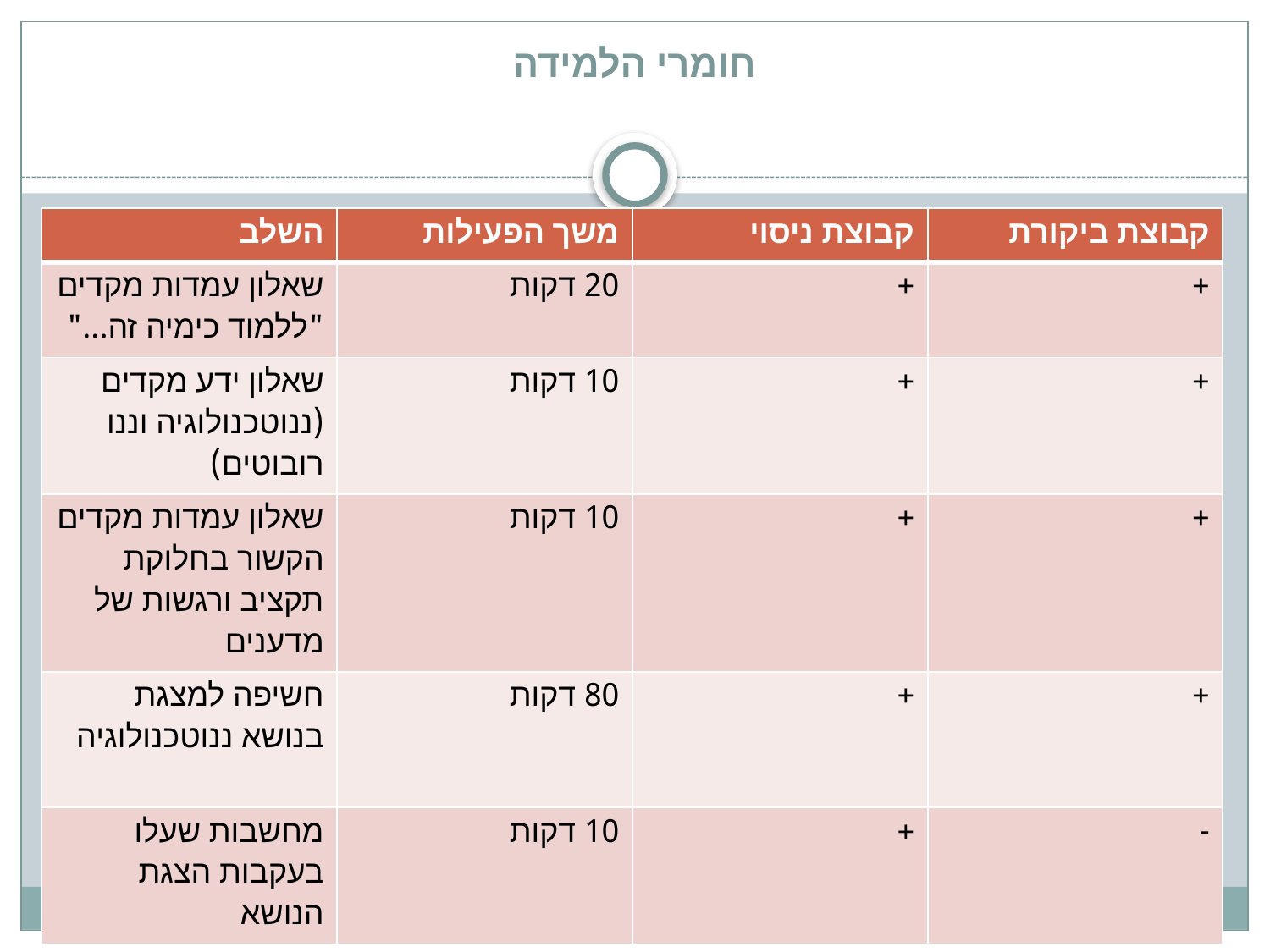

# חומרי הלמידה
| השלב | משך הפעילות | קבוצת ניסוי | קבוצת ביקורת |
| --- | --- | --- | --- |
| שאלון עמדות מקדים "ללמוד כימיה זה..." | 20 דקות | + | + |
| שאלון ידע מקדים (ננוטכנולוגיה וננו רובוטים) | 10 דקות | + | + |
| שאלון עמדות מקדים הקשור בחלוקת תקציב ורגשות של מדענים | 10 דקות | + | + |
| חשיפה למצגת בנושא ננוטכנולוגיה | 80 דקות | + | + |
| מחשבות שעלו בעקבות הצגת הנושא | 10 דקות | + | - |